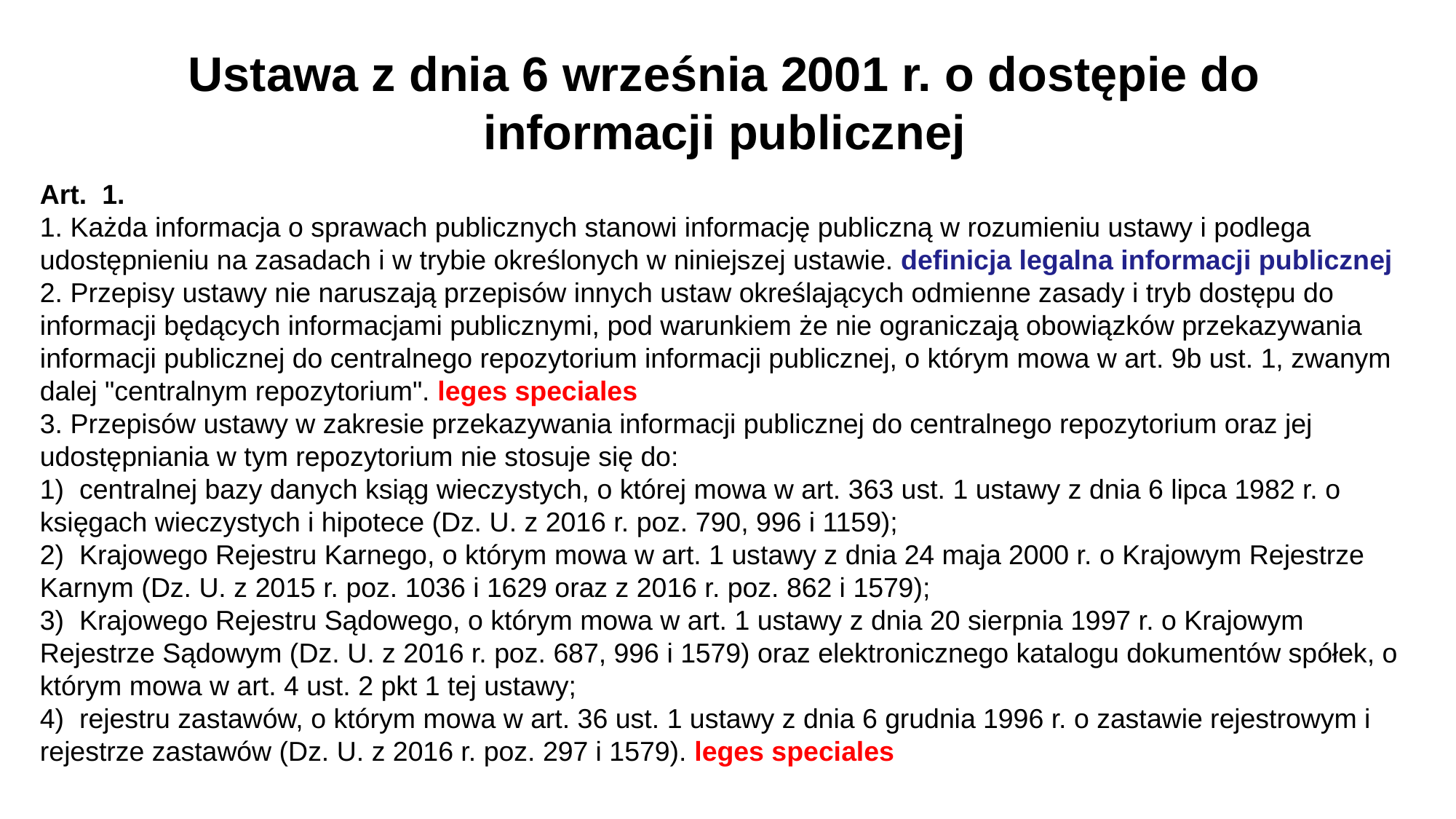

# Ustawa z dnia 6 września 2001 r. o dostępie do informacji publicznej
Art.  1.
1. Każda informacja o sprawach publicznych stanowi informację publiczną w rozumieniu ustawy i podlega udostępnieniu na zasadach i w trybie określonych w niniejszej ustawie. definicja legalna informacji publicznej
2. Przepisy ustawy nie naruszają przepisów innych ustaw określających odmienne zasady i tryb dostępu do informacji będących informacjami publicznymi, pod warunkiem że nie ograniczają obowiązków przekazywania informacji publicznej do centralnego repozytorium informacji publicznej, o którym mowa w art. 9b ust. 1, zwanym dalej "centralnym repozytorium". leges speciales
3. Przepisów ustawy w zakresie przekazywania informacji publicznej do centralnego repozytorium oraz jej udostępniania w tym repozytorium nie stosuje się do:
1)  centralnej bazy danych ksiąg wieczystych, o której mowa w art. 363 ust. 1 ustawy z dnia 6 lipca 1982 r. o księgach wieczystych i hipotece (Dz. U. z 2016 r. poz. 790, 996 i 1159);
2)  Krajowego Rejestru Karnego, o którym mowa w art. 1 ustawy z dnia 24 maja 2000 r. o Krajowym Rejestrze Karnym (Dz. U. z 2015 r. poz. 1036 i 1629 oraz z 2016 r. poz. 862 i 1579);
3)  Krajowego Rejestru Sądowego, o którym mowa w art. 1 ustawy z dnia 20 sierpnia 1997 r. o Krajowym Rejestrze Sądowym (Dz. U. z 2016 r. poz. 687, 996 i 1579) oraz elektronicznego katalogu dokumentów spółek, o którym mowa w art. 4 ust. 2 pkt 1 tej ustawy;
4)  rejestru zastawów, o którym mowa w art. 36 ust. 1 ustawy z dnia 6 grudnia 1996 r. o zastawie rejestrowym i rejestrze zastawów (Dz. U. z 2016 r. poz. 297 i 1579). leges speciales